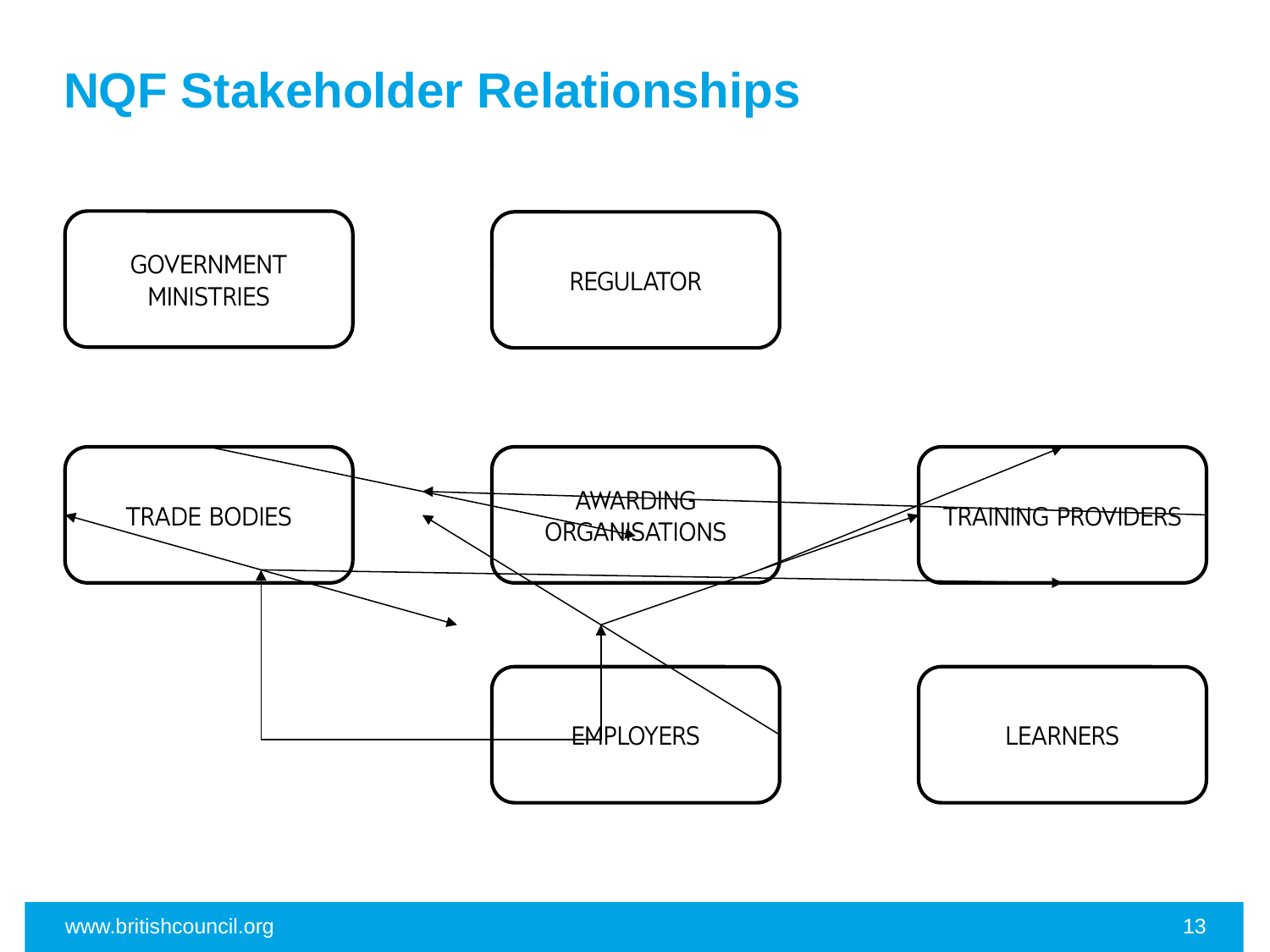

# NQF Stakeholder Relationships
GOVERNMENT MINISTRIES
REGULATOR
TRADE BODIES
AWARDING ORGANISATIONS
TRAINING PROVIDERS
EMPLOYERS
LEARNERS
www.britishcouncil.org
13